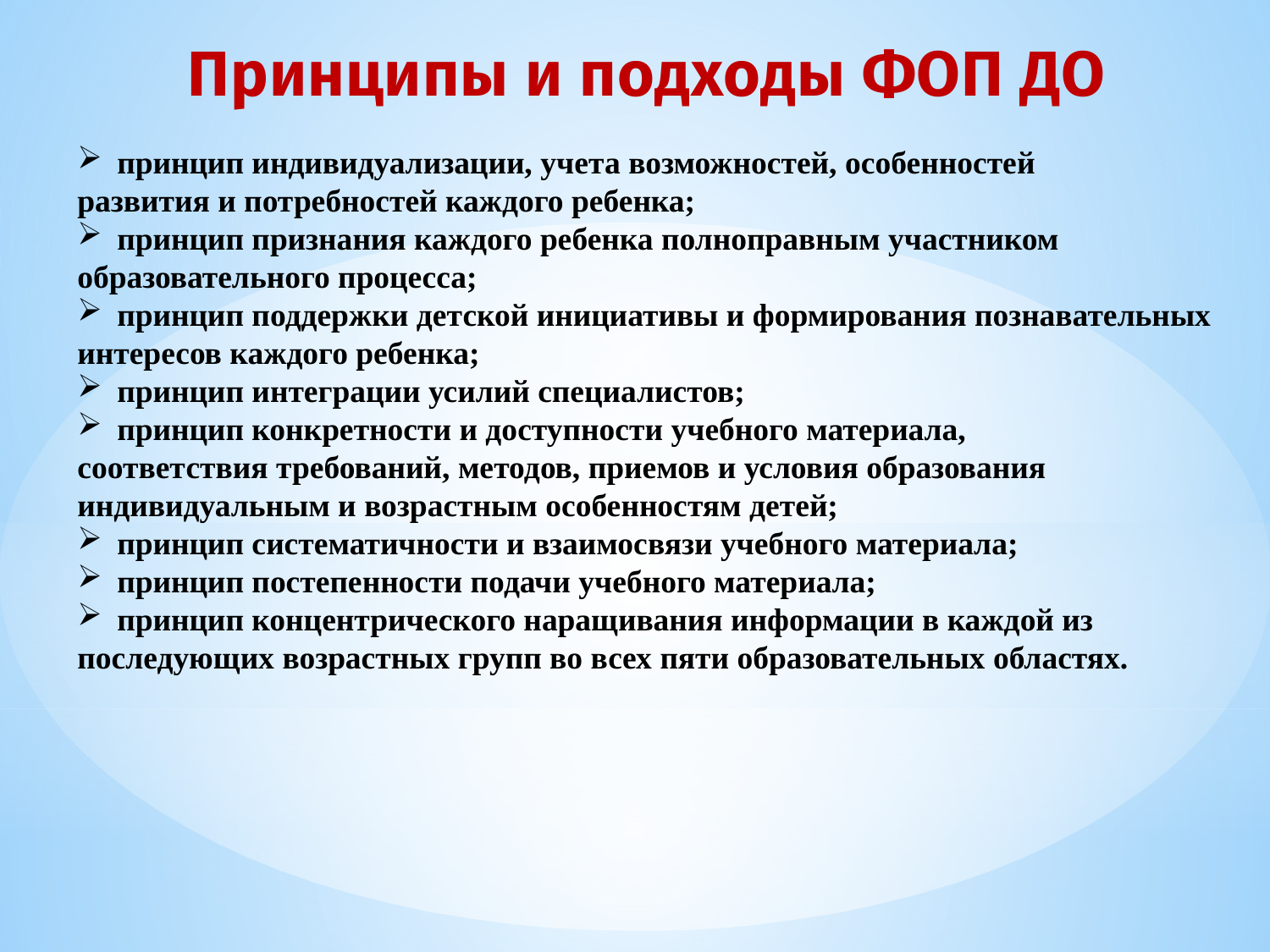

Принципы и подходы ФОП ДО
принцип индивидуализации, учета возможностей, особенностей
развития и потребностей каждого ребенка;
принцип признания каждого ребенка полноправным участником
образовательного процесса;
принцип поддержки детской инициативы и формирования познавательных
интересов каждого ребенка;
принцип интеграции усилий специалистов;
принцип конкретности и доступности учебного материала,
соответствия требований, методов, приемов и условия образования индивидуальным и возрастным особенностям детей;
принцип систематичности и взаимосвязи учебного материала;
принцип постепенности подачи учебного материала;
принцип концентрического наращивания информации в каждой из
последующих возрастных групп во всех пяти образовательных областях.